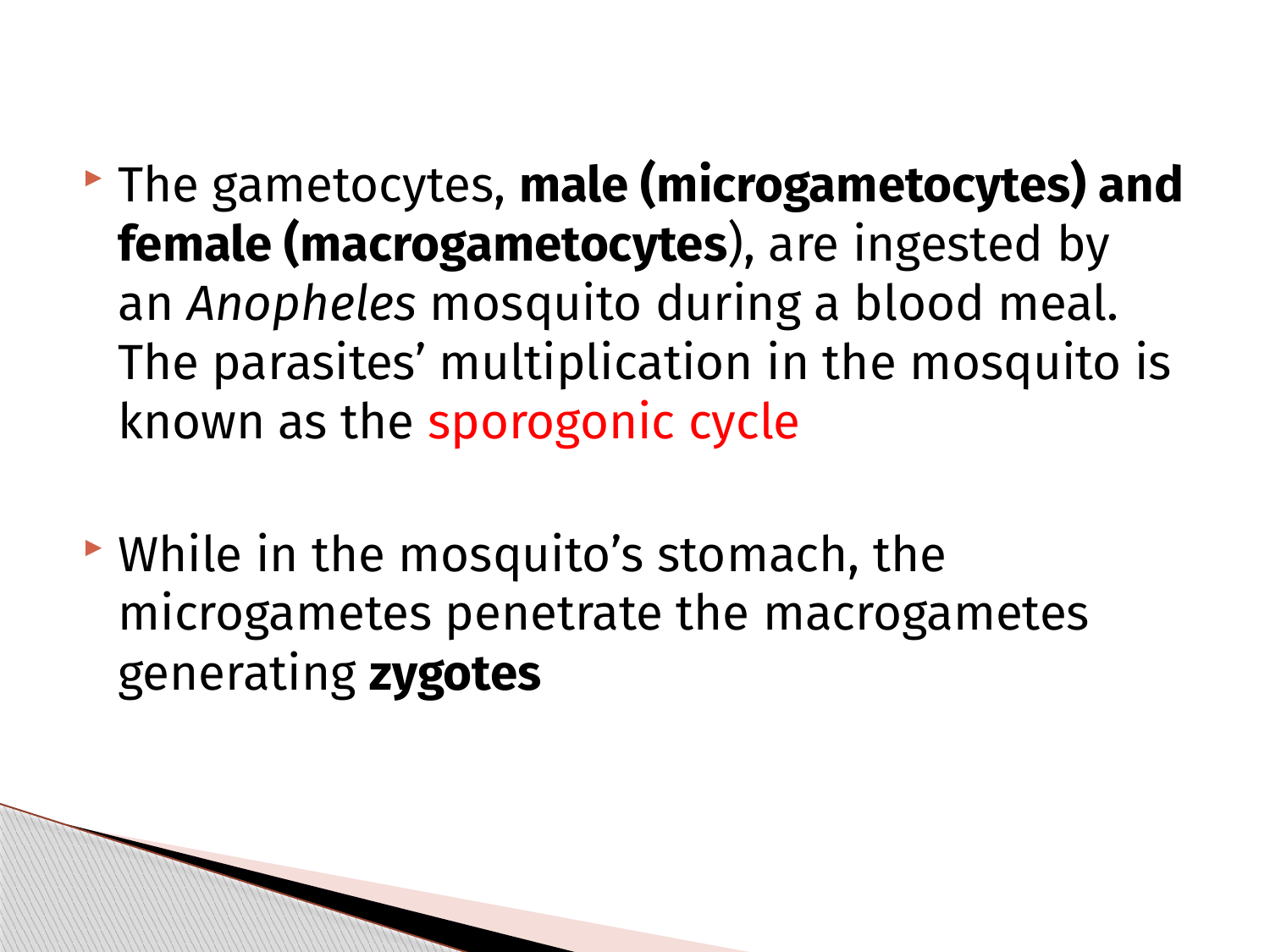

The gametocytes, male (microgametocytes) and female (macrogametocytes), are ingested by an Anopheles mosquito during a blood meal. The parasites’ multiplication in the mosquito is known as the sporogonic cycle

While in the mosquito’s stomach, the microgametes penetrate the macrogametes generating zygotes